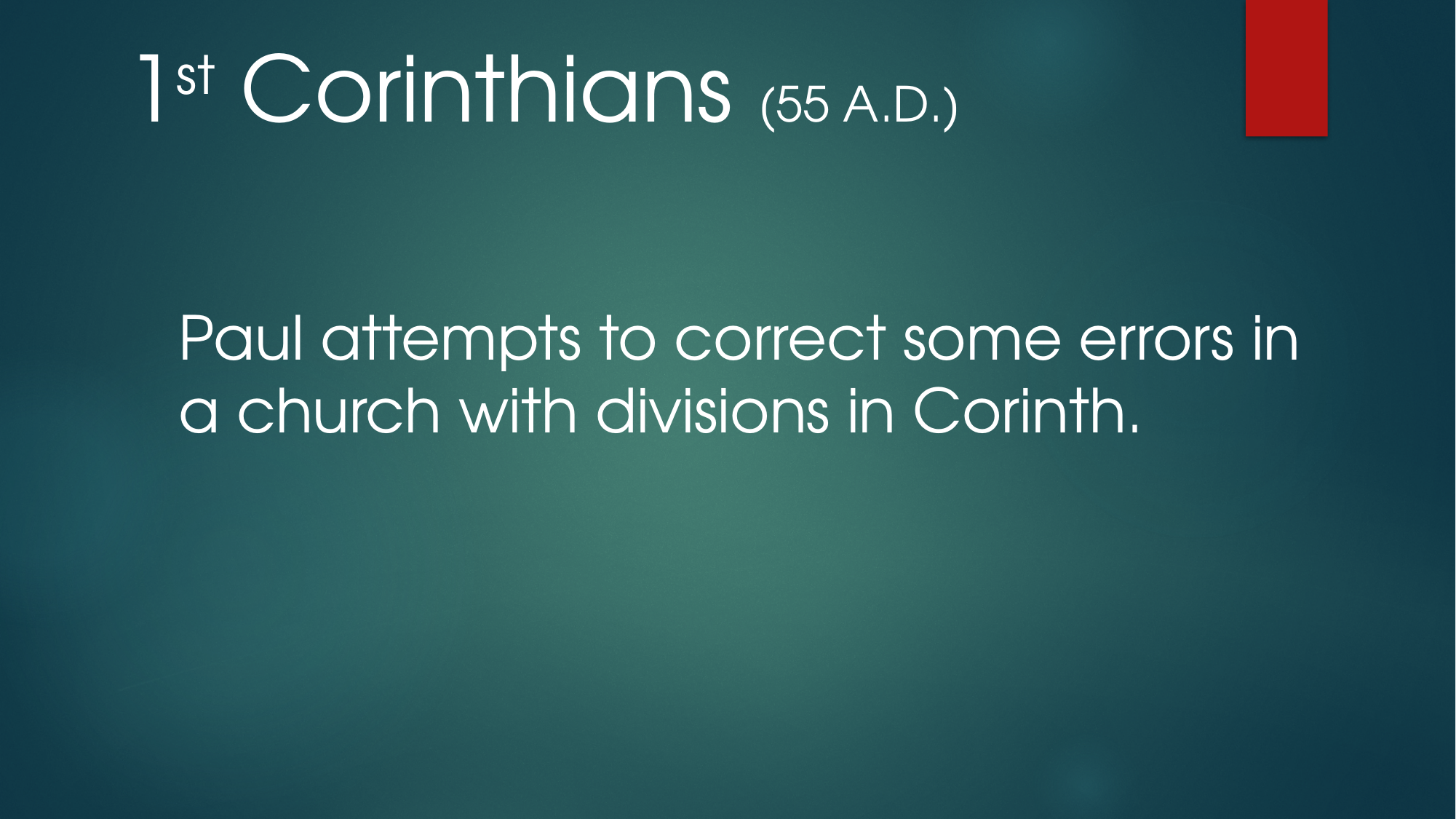

1st Corinthians (55 A.D.)
Paul attempts to correct some errors in
a church with divisions in Corinth.